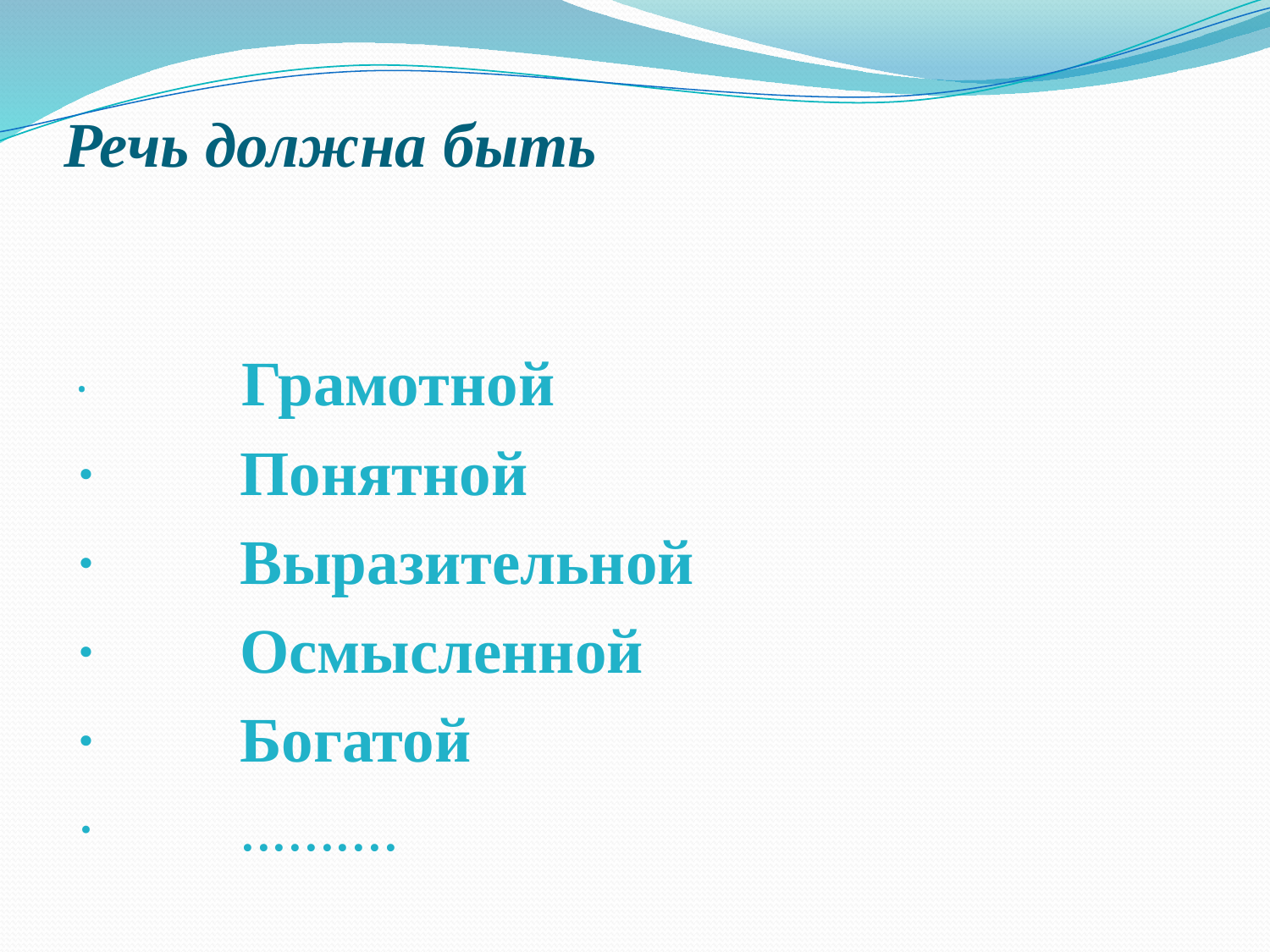

# Речь должна быть

·           Грамотной
·         Понятной
·         Выразительной
·         Осмысленной
·         Богатой
·         ..........